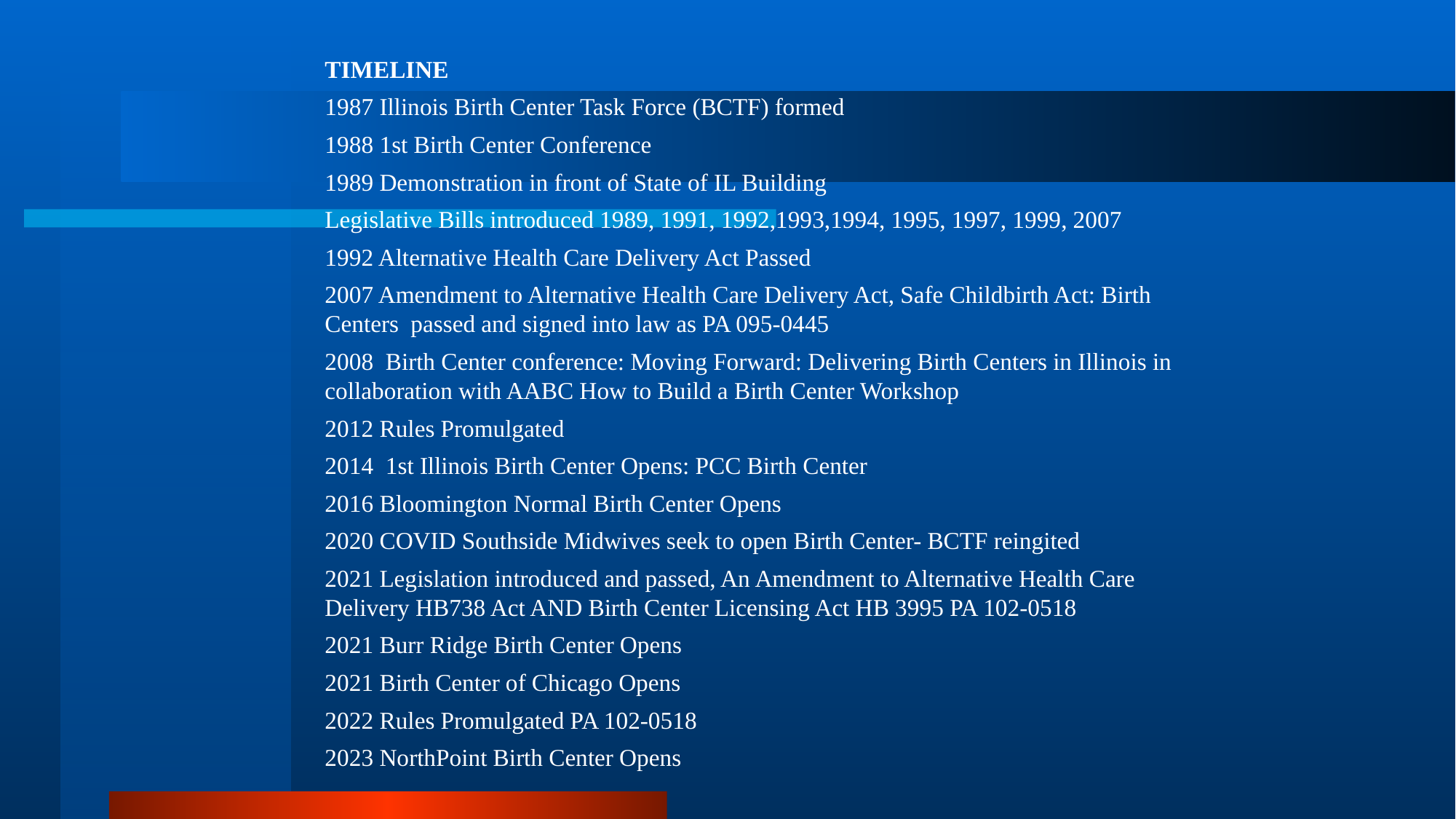

TIMELINE
1987 Illinois Birth Center Task Force (BCTF) formed
1988 1st Birth Center Conference
1989 Demonstration in front of State of IL Building
Legislative Bills introduced 1989, 1991, 1992,1993,1994, 1995, 1997, 1999, 2007
1992 Alternative Health Care Delivery Act Passed
2007 Amendment to Alternative Health Care Delivery Act, Safe Childbirth Act: Birth Centers  passed and signed into law as PA 095-0445
2008  Birth Center conference: Moving Forward: Delivering Birth Centers in Illinois in collaboration with AABC How to Build a Birth Center Workshop
2012 Rules Promulgated
2014  1st Illinois Birth Center Opens: PCC Birth Center
2016 Bloomington Normal Birth Center Opens
2020 COVID Southside Midwives seek to open Birth Center- BCTF reingited
2021 Legislation introduced and passed, An Amendment to Alternative Health Care Delivery HB738 Act AND Birth Center Licensing Act HB 3995 PA 102-0518
2021 Burr Ridge Birth Center Opens
2021 Birth Center of Chicago Opens
2022 Rules Promulgated PA 102-0518
2023 NorthPoint Birth Center Opens